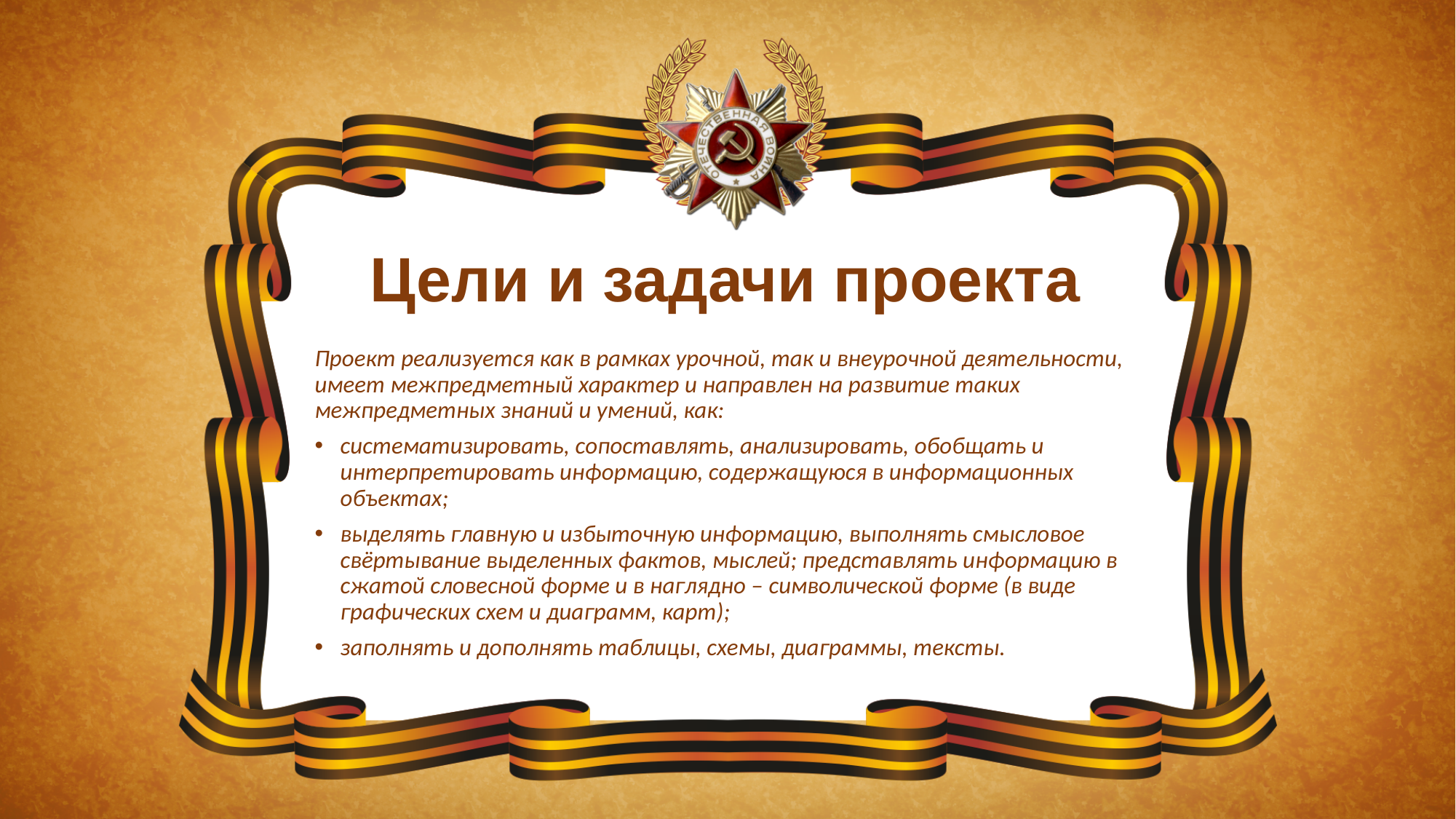

# Цели и задачи проекта
Проект реализуется как в рамках урочной, так и внеурочной деятельности, имеет межпредметный характер и направлен на развитие таких межпредметных знаний и умений, как:
систематизировать, сопоставлять, анализировать, обобщать и интерпретировать информацию, содержащуюся в информационных объектах;
выделять главную и избыточную информацию, выполнять смысловое свёртывание выделенных фактов, мыслей; представлять информацию в сжатой словесной форме и в наглядно – символической форме (в виде графических схем и диаграмм, карт);
заполнять и дополнять таблицы, схемы, диаграммы, тексты.